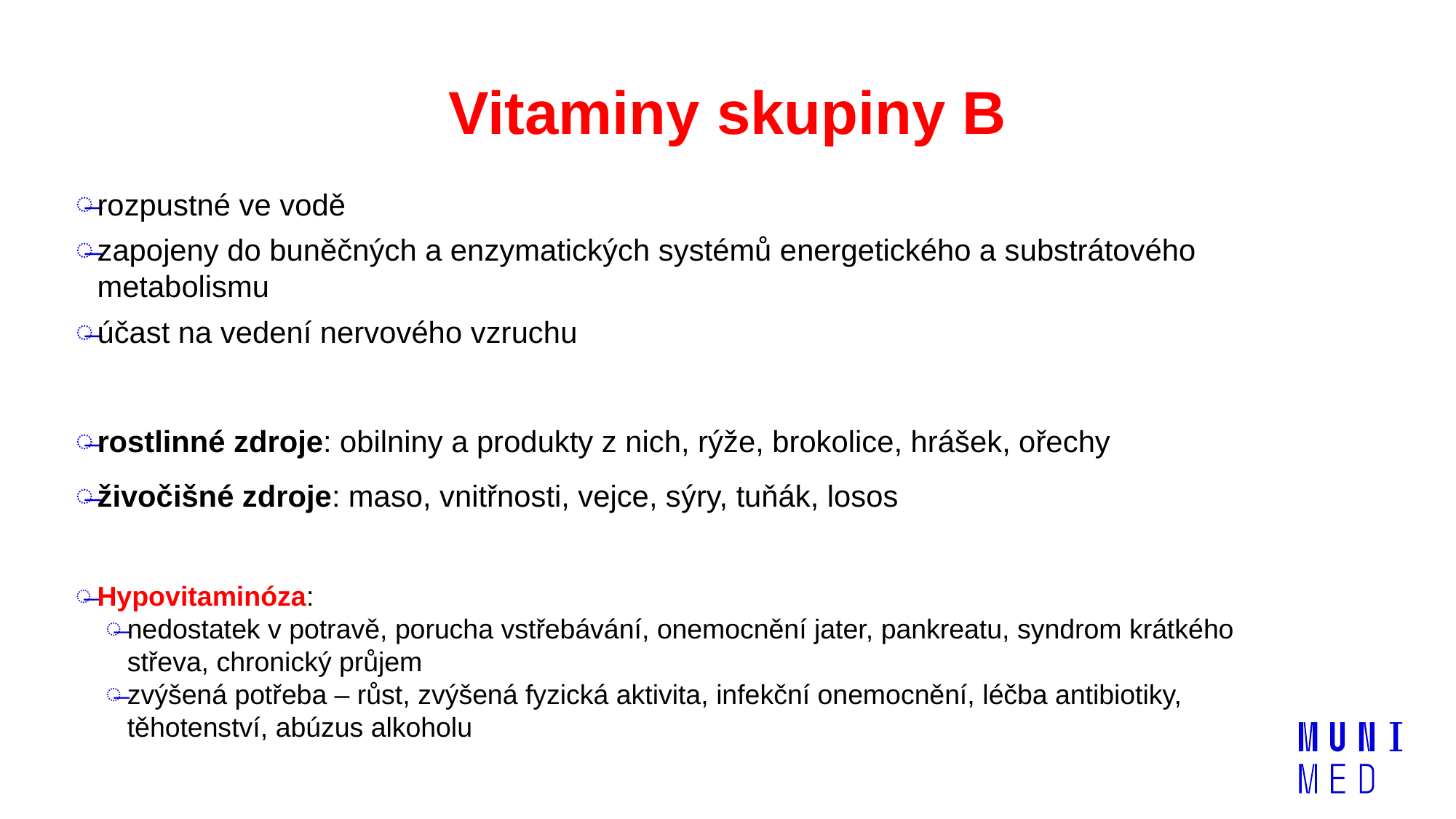

# Vitaminy skupiny B
rozpustné ve vodě
zapojeny do buněčných a enzymatických systémů energetického a substrátového metabolismu
účast na vedení nervového vzruchu

rostlinné zdroje: obilniny a produkty z nich, rýže, brokolice, hrášek, ořechy
živočišné zdroje: maso, vnitřnosti, vejce, sýry, tuňák, losos

Hypovitaminóza:
nedostatek v potravě, porucha vstřebávání, onemocnění jater, pankreatu, syndrom krátkého střeva, chronický průjem
zvýšená potřeba – růst, zvýšená fyzická aktivita, infekční onemocnění, léčba antibiotiky, těhotenství, abúzus alkoholu